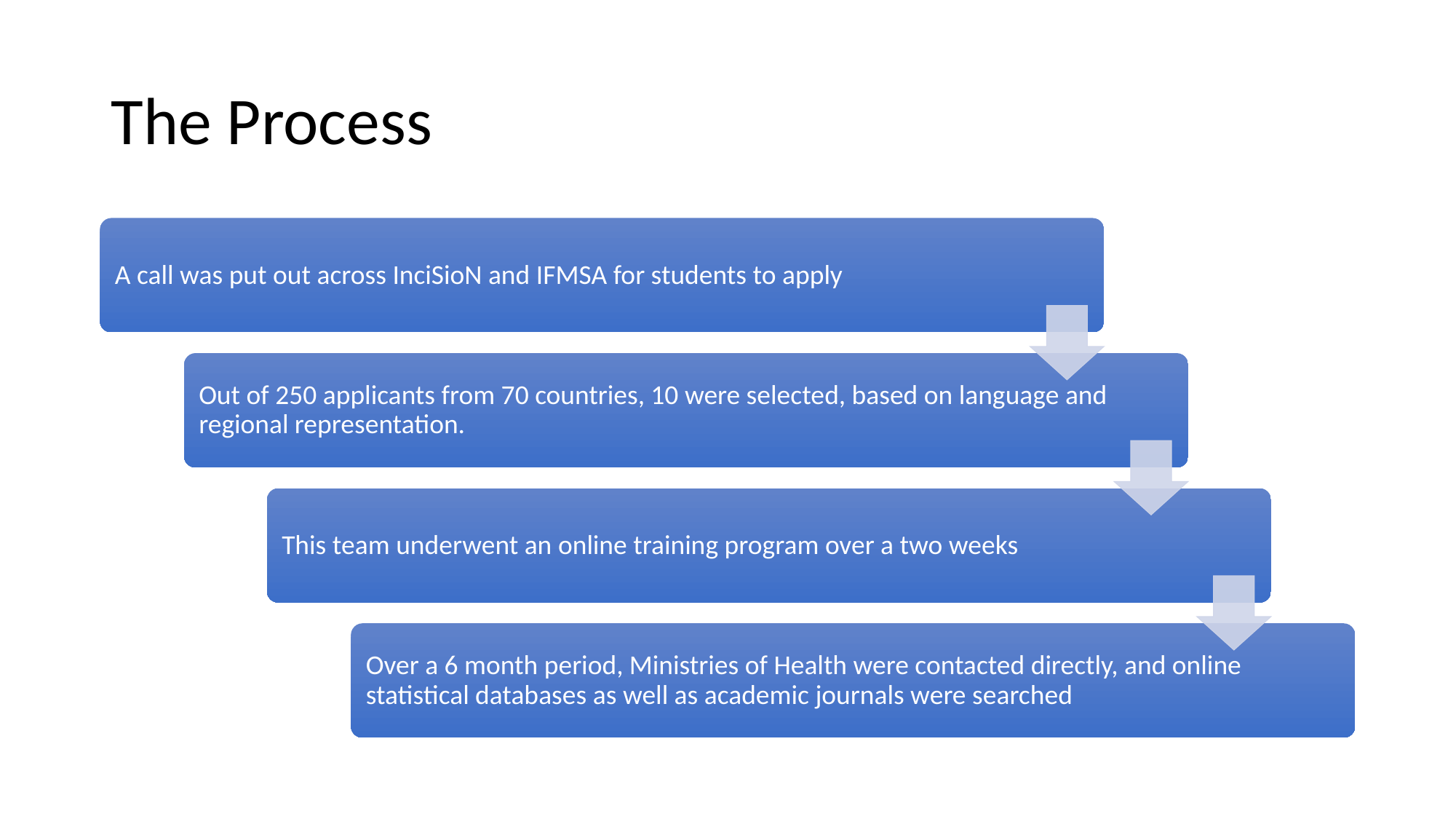

# The Process
A call was put out across InciSioN and IFMSA for students to apply
Out of 250 applicants from 70 countries, 10 were selected, based on language and regional representation.
This team underwent an online training program over a two weeks
Over a 6 month period, Ministries of Health were contacted directly, and online statistical databases as well as academic journals were searched